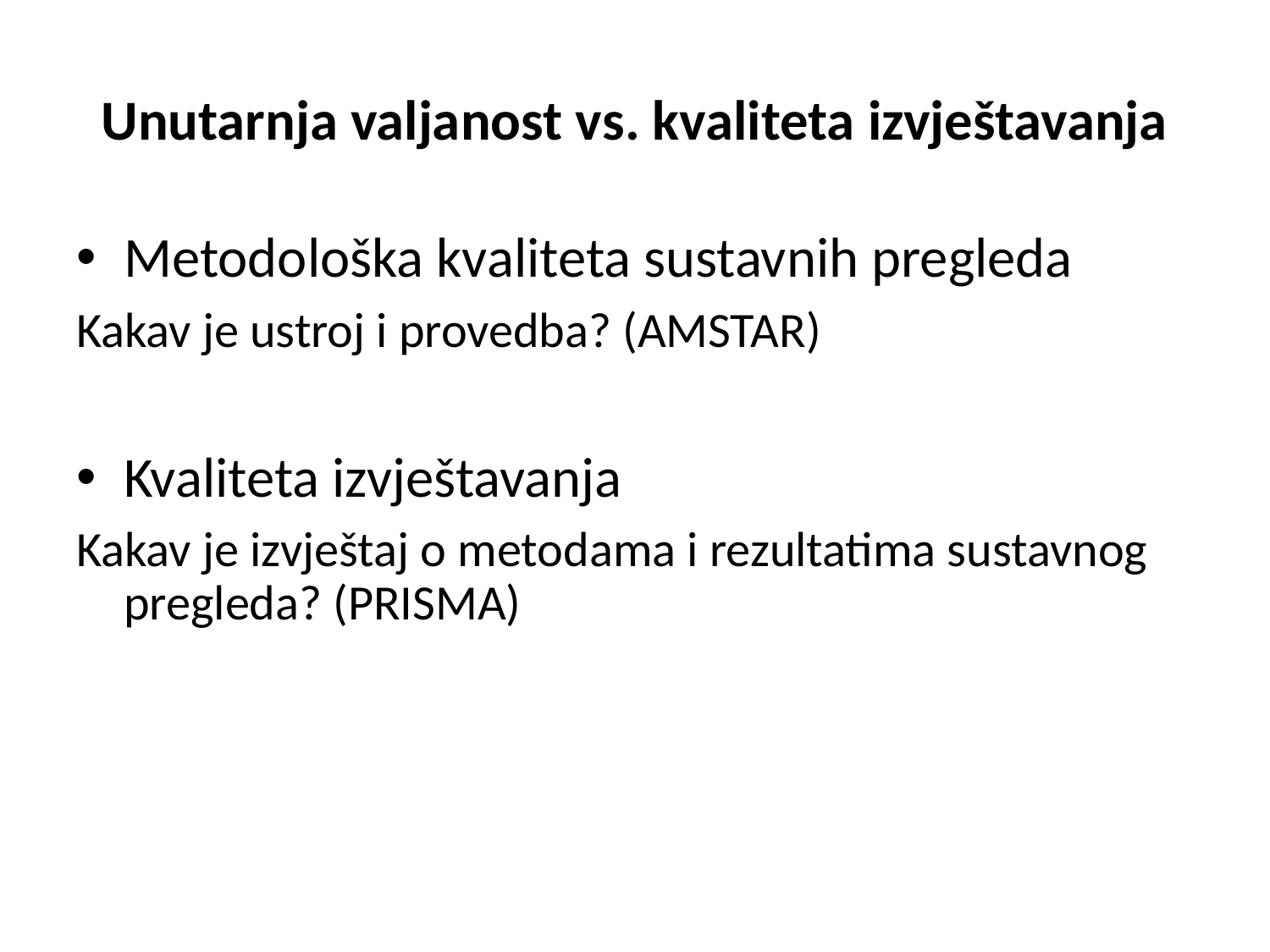

# Unutarnja valjanost vs. kvaliteta izvještavanja
Metodološka kvaliteta sustavnih pregleda
Kakav je ustroj i provedba? (AMSTAR)

Kvaliteta izvještavanja
Kakav je izvještaj o metodama i rezultatima sustavnog pregleda? (PRISMA)